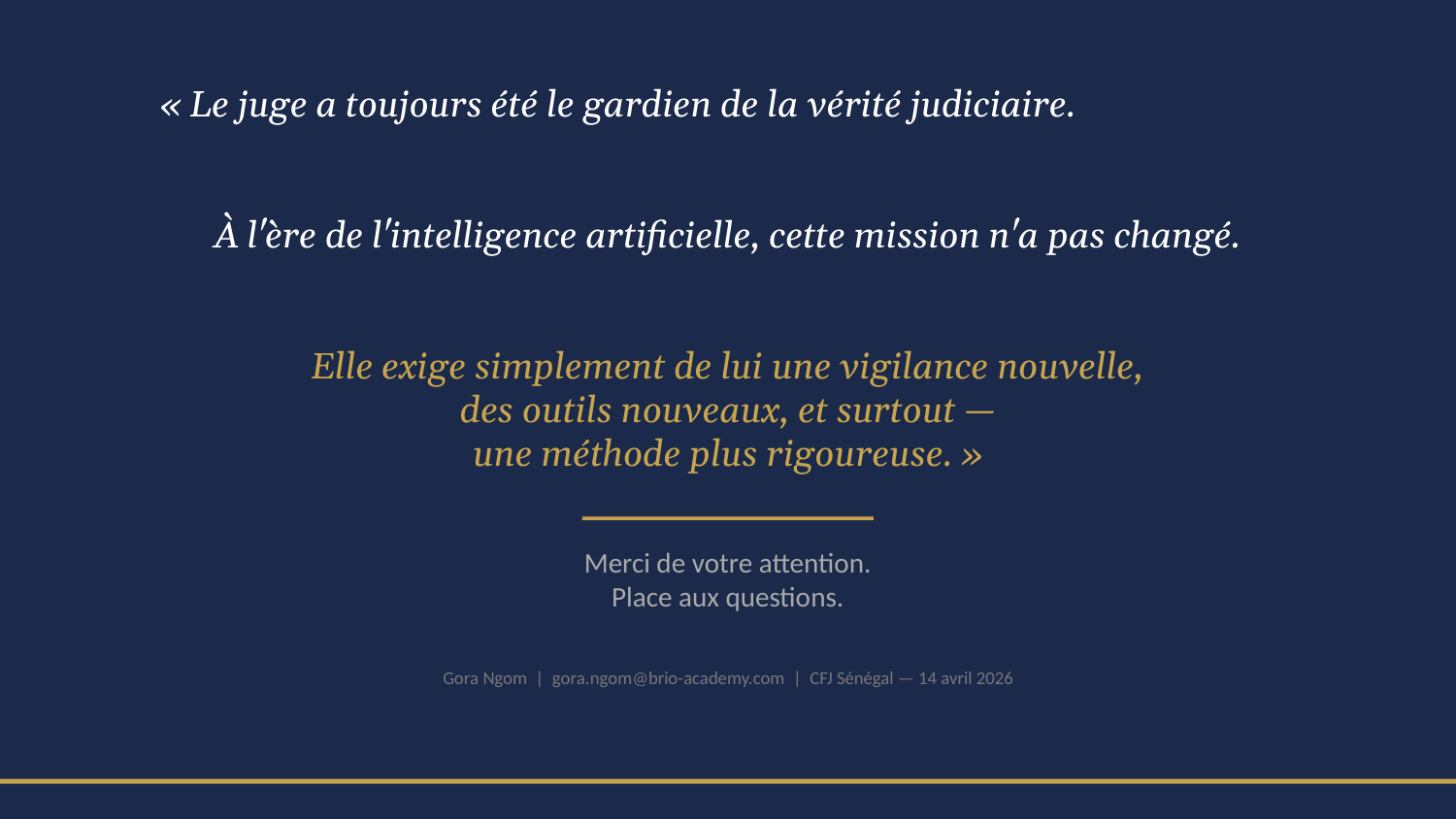

« Le juge a toujours été le gardien de la vérité judiciaire.

À l'ère de l'intelligence artificielle, cette mission n'a pas changé.

Elle exige simplement de lui une vigilance nouvelle,
des outils nouveaux, et surtout —
une méthode plus rigoureuse. »

Merci de votre attention.
Place aux questions.
Gora Ngom  |  gora.ngom@brio-academy.com  |  CFJ Sénégal — 14 avril 2026